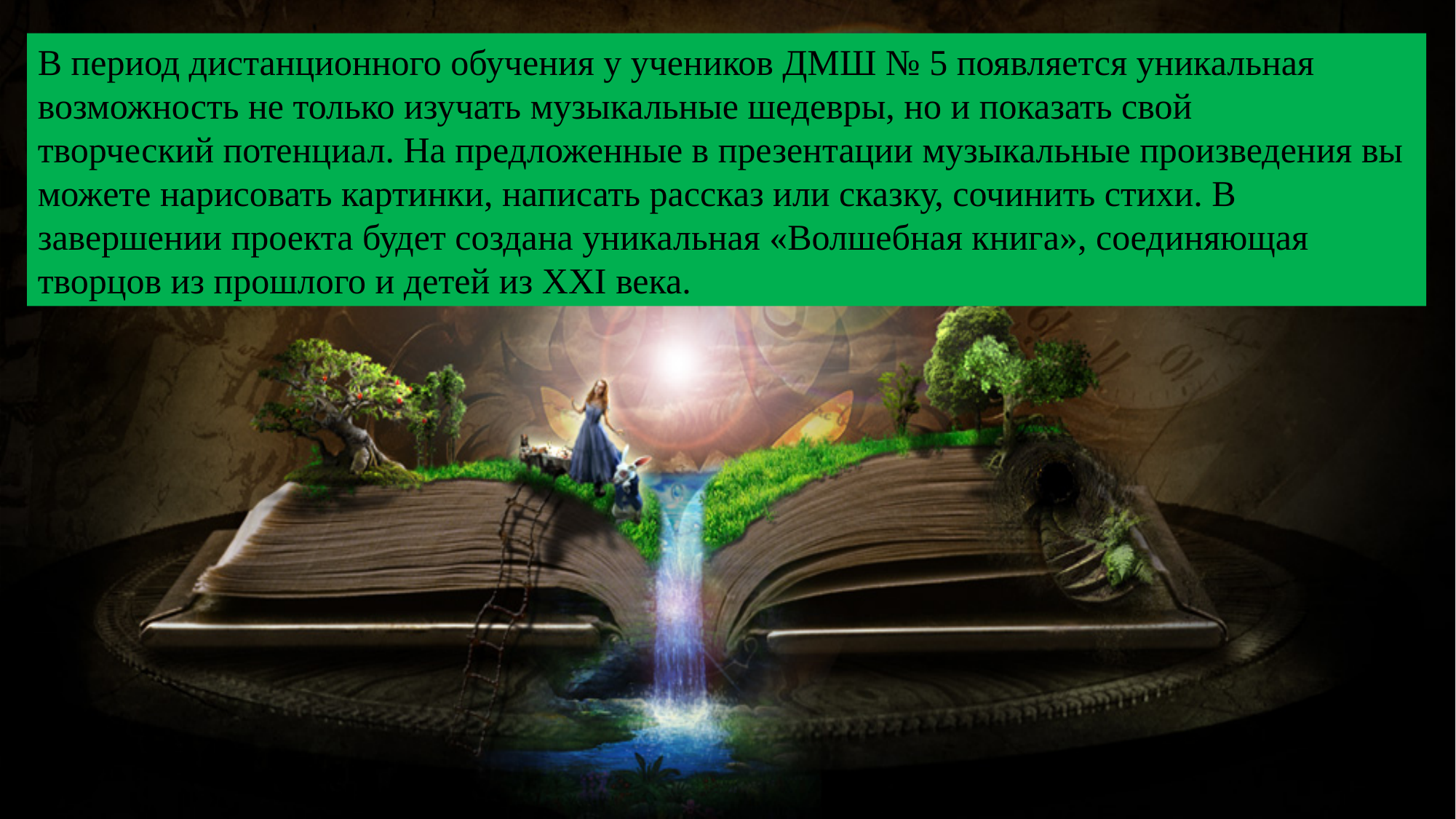

В период дистанционного обучения у учеников ДМШ № 5 появляется уникальная
возможность не только изучать музыкальные шедевры, но и показать свой
творческий потенциал. На предложенные в презентации музыкальные произведения вы можете нарисовать картинки, написать рассказ или сказку, сочинить стихи. В завершении проекта будет создана уникальная «Волшебная книга», соединяющая творцов из прошлого и детей из XXI века.